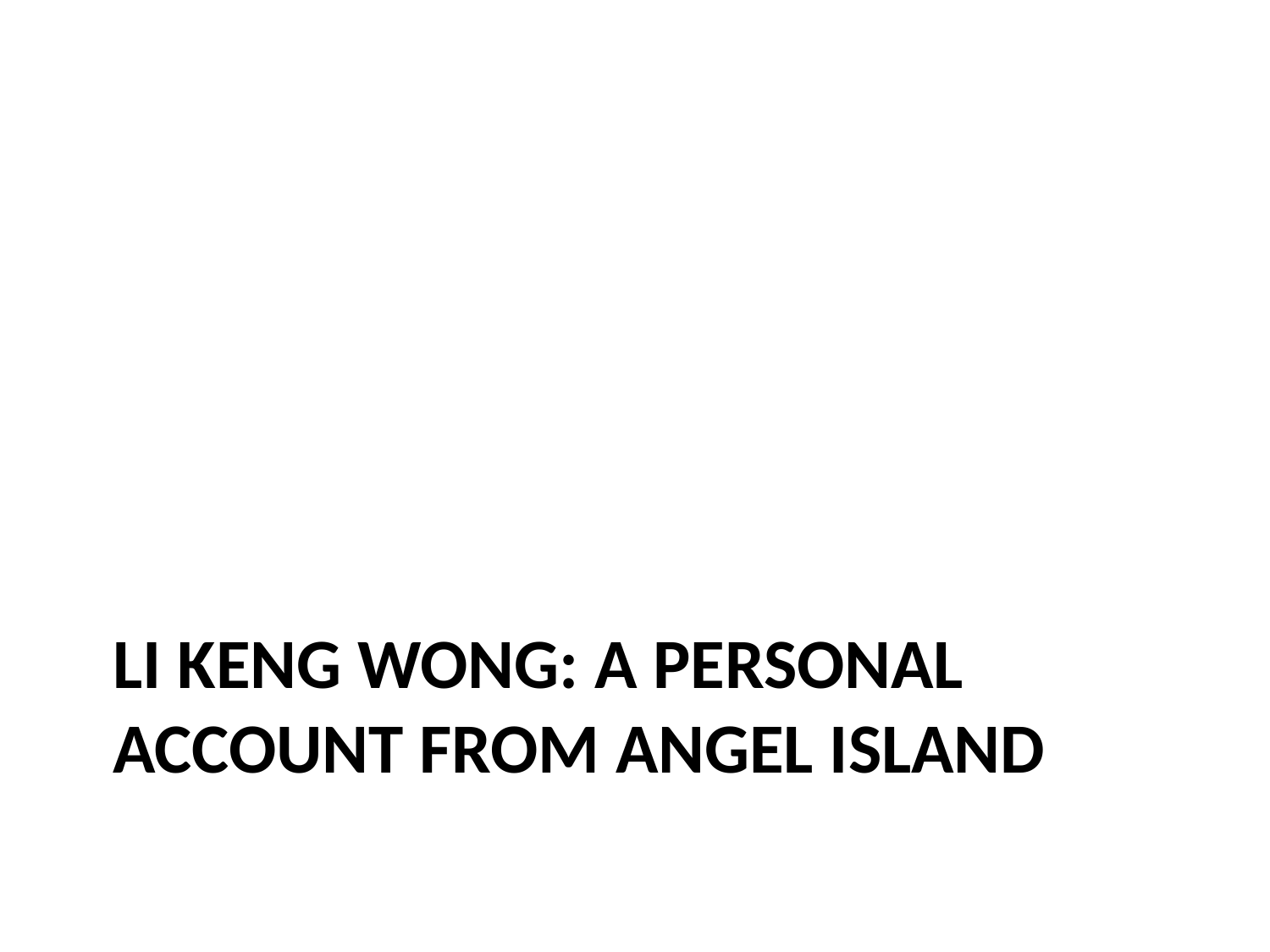

# Li Keng Wong: A personal account from Angel Island